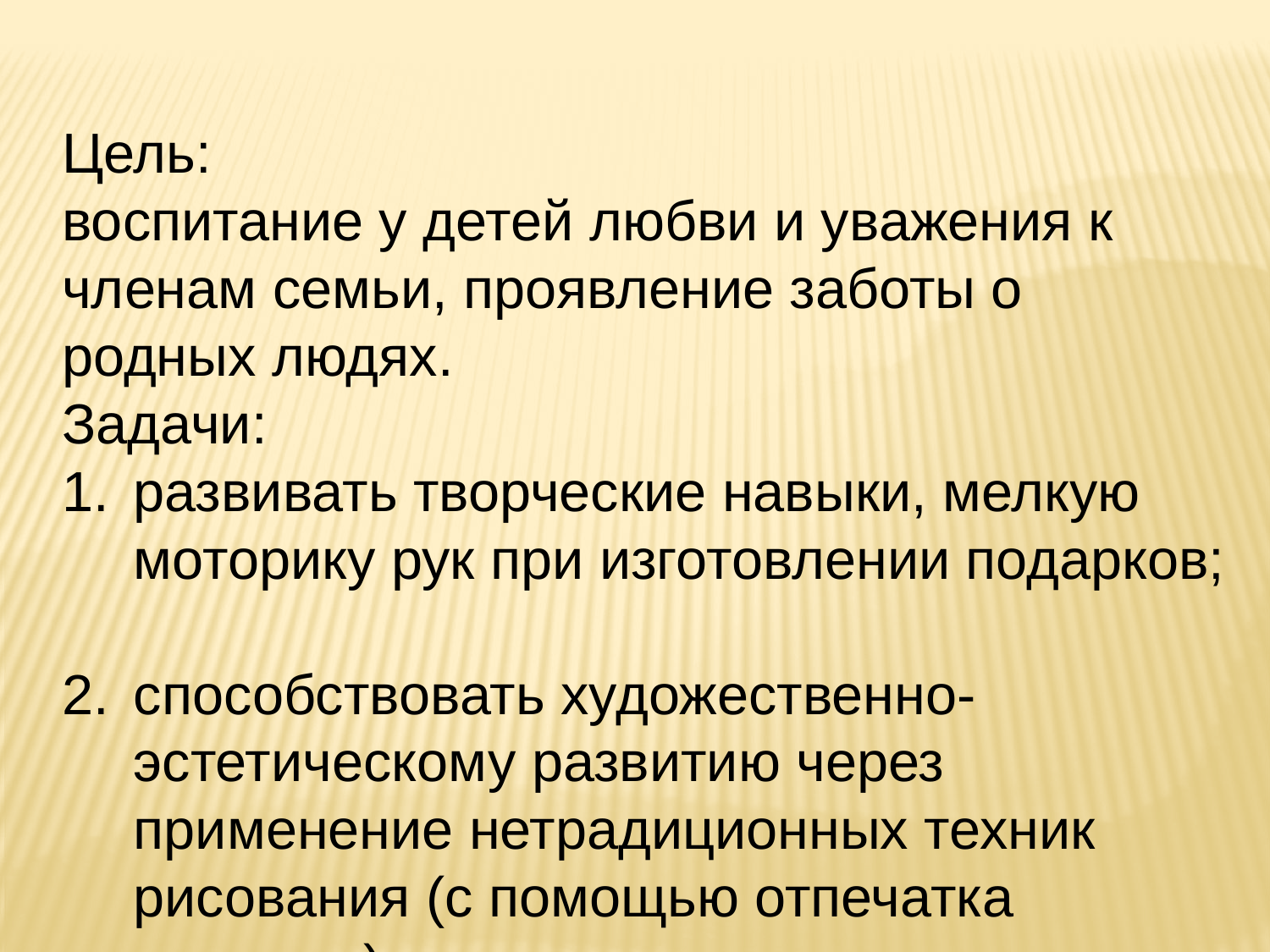

Цель:
воспитание у детей любви и уважения к членам семьи, проявление заботы о родных людях.
Задачи:
развивать творческие навыки, мелкую моторику рук при изготовлении подарков;
способствовать художественно-эстетическому развитию через применение нетрадиционных техник рисования (с помощью отпечатка ладошки)